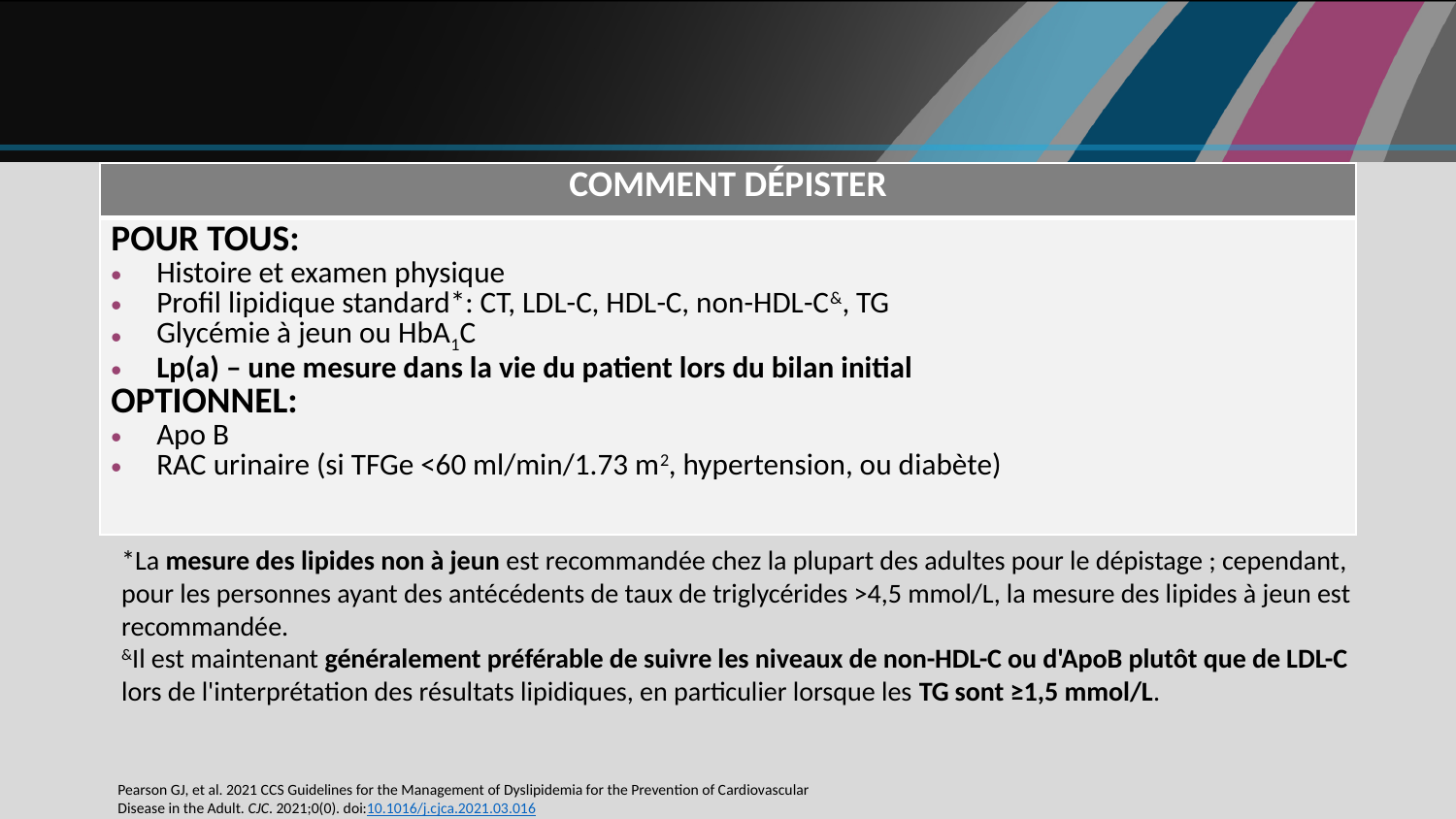

| COMMENT DÉPISTER |
| --- |
| POUR TOUS: Histoire et examen physique Profil lipidique standard\*: CT, LDL-C, HDL-C, non-HDL-C&, TG Glycémie à jeun ou HbA1C Lp(a) – une mesure dans la vie du patient lors du bilan initial OPTIONNEL: Apo B RAC urinaire (si TFGe <60 ml/min/1.73 m2, hypertension, ou diabète) |
*La mesure des lipides non à jeun est recommandée chez la plupart des adultes pour le dépistage ; cependant, pour les personnes ayant des antécédents de taux de triglycérides >4,5 mmol/L, la mesure des lipides à jeun est recommandée.
&Il est maintenant généralement préférable de suivre les niveaux de non-HDL-C ou d'ApoB plutôt que de LDL-C lors de l'interprétation des résultats lipidiques, en particulier lorsque les TG sont ≥1,5 mmol/L.
Pearson GJ, et al. 2021 CCS Guidelines for the Management of Dyslipidemia for the Prevention of Cardiovascular Disease in the Adult. CJC. 2021;0(0). doi:10.1016/j.cjca.2021.03.016